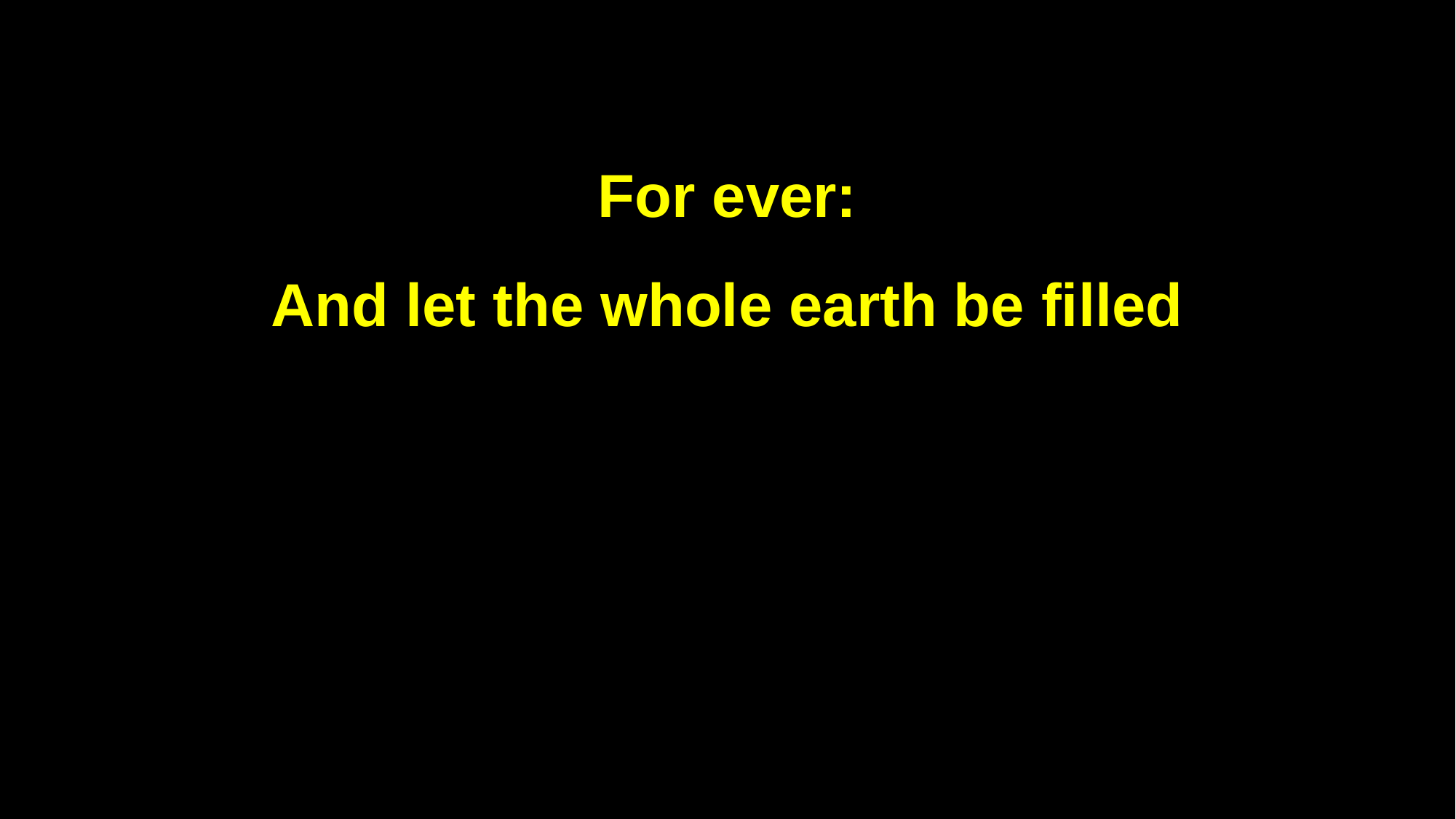

For ever:
And let the whole earth be filled